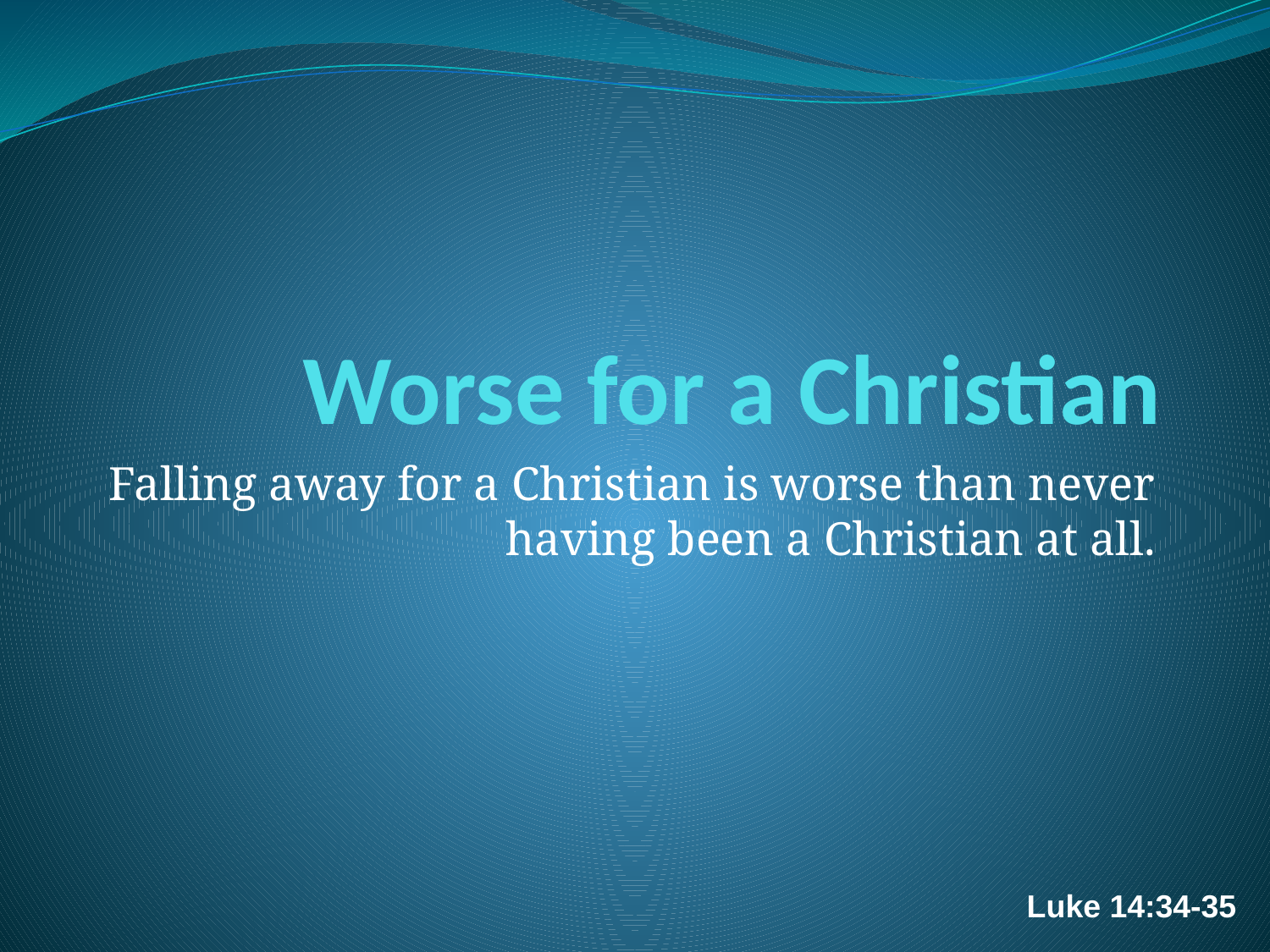

# Worse for a Christian
Falling away for a Christian is worse than never having been a Christian at all.

Luke 14:34-35